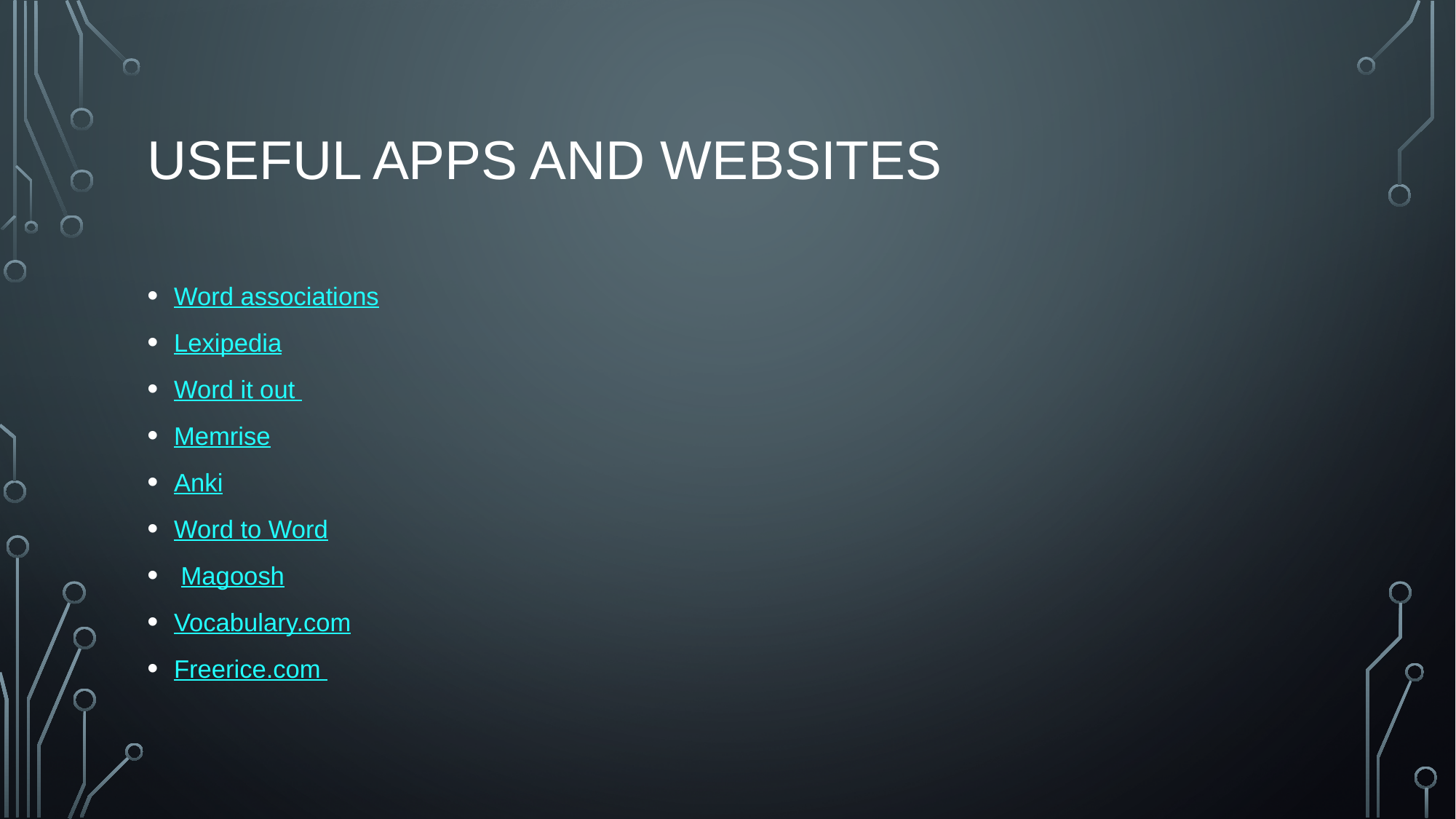

# Useful apps and websites
Word associations
Lexipedia
Word it out
Memrise
Anki
Word to Word
 Magoosh
Vocabulary.com
Freerice.com